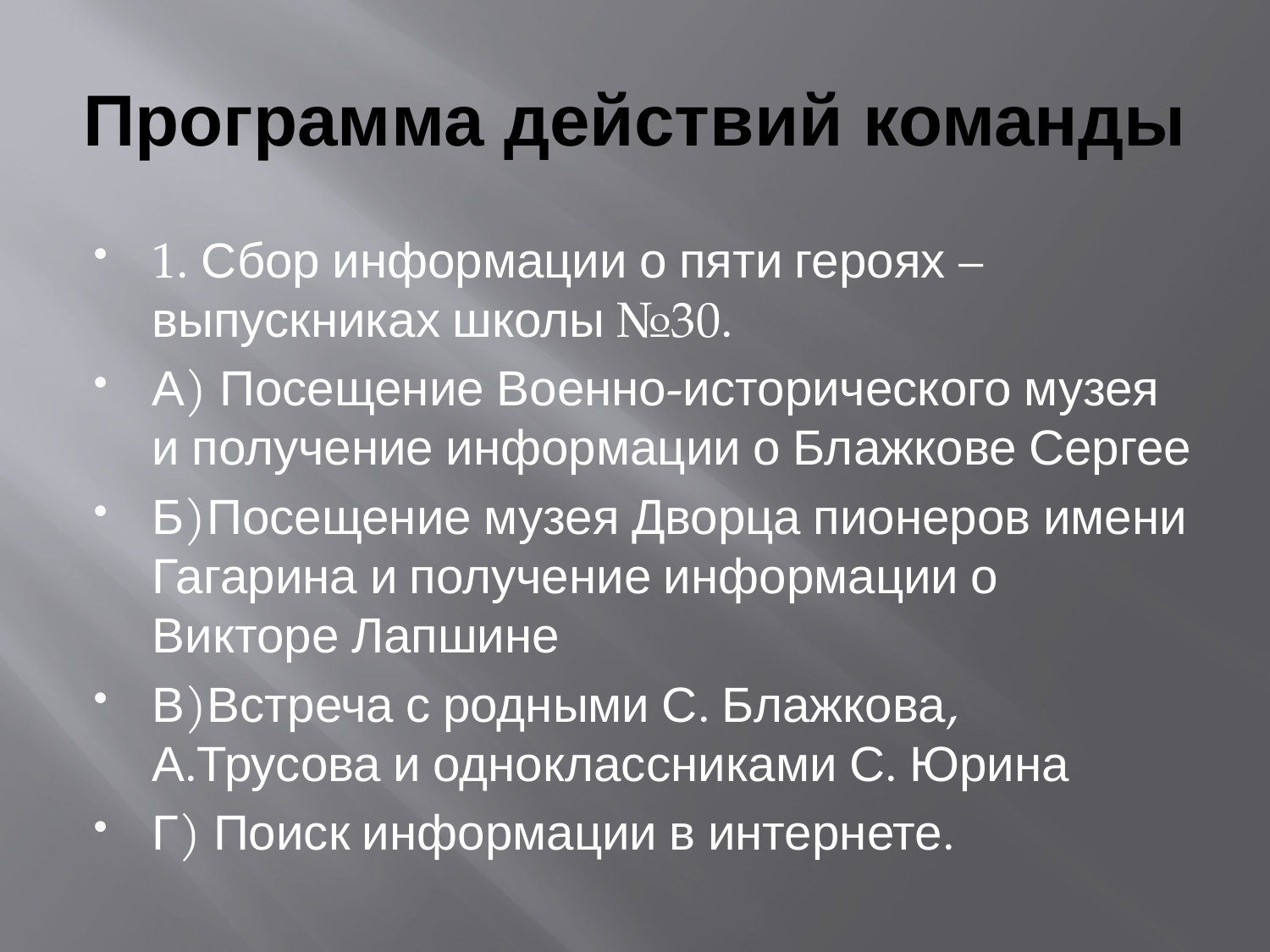

# Программа действий команды
1. Сбор информации о пяти героях – выпускниках школы №30.
А) Посещение Военно-исторического музея и получение информации о Блажкове Сергее
Б)Посещение музея Дворца пионеров имени Гагарина и получение информации о Викторе Лапшине
В)Встреча с родными С. Блажкова, А.Трусова и одноклассниками С. Юрина
Г) Поиск информации в интернете.